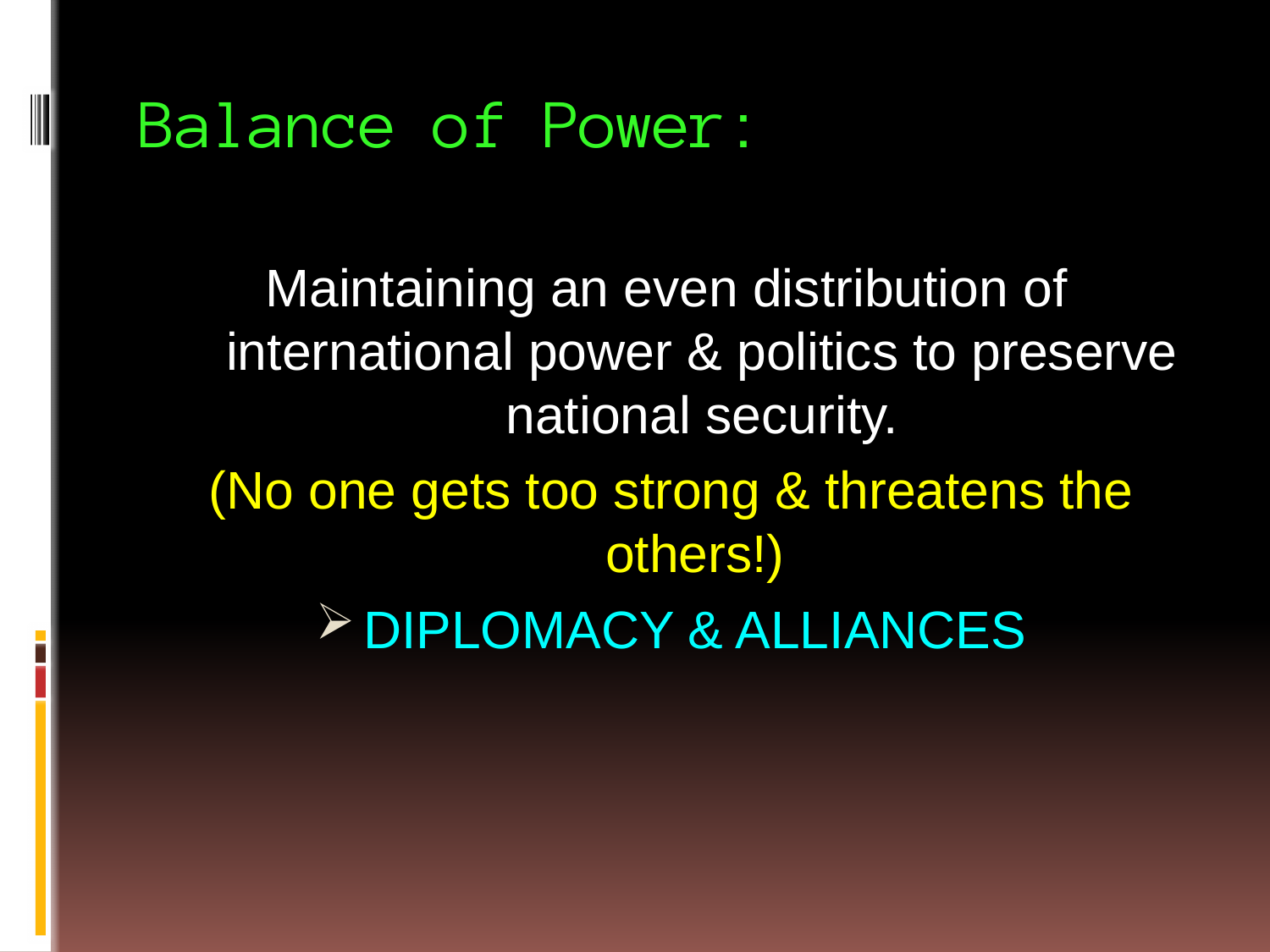

# Balance of Power:
Maintaining an even distribution of international power & politics to preserve national security.
(No one gets too strong & threatens the others!)
DIPLOMACY & ALLIANCES